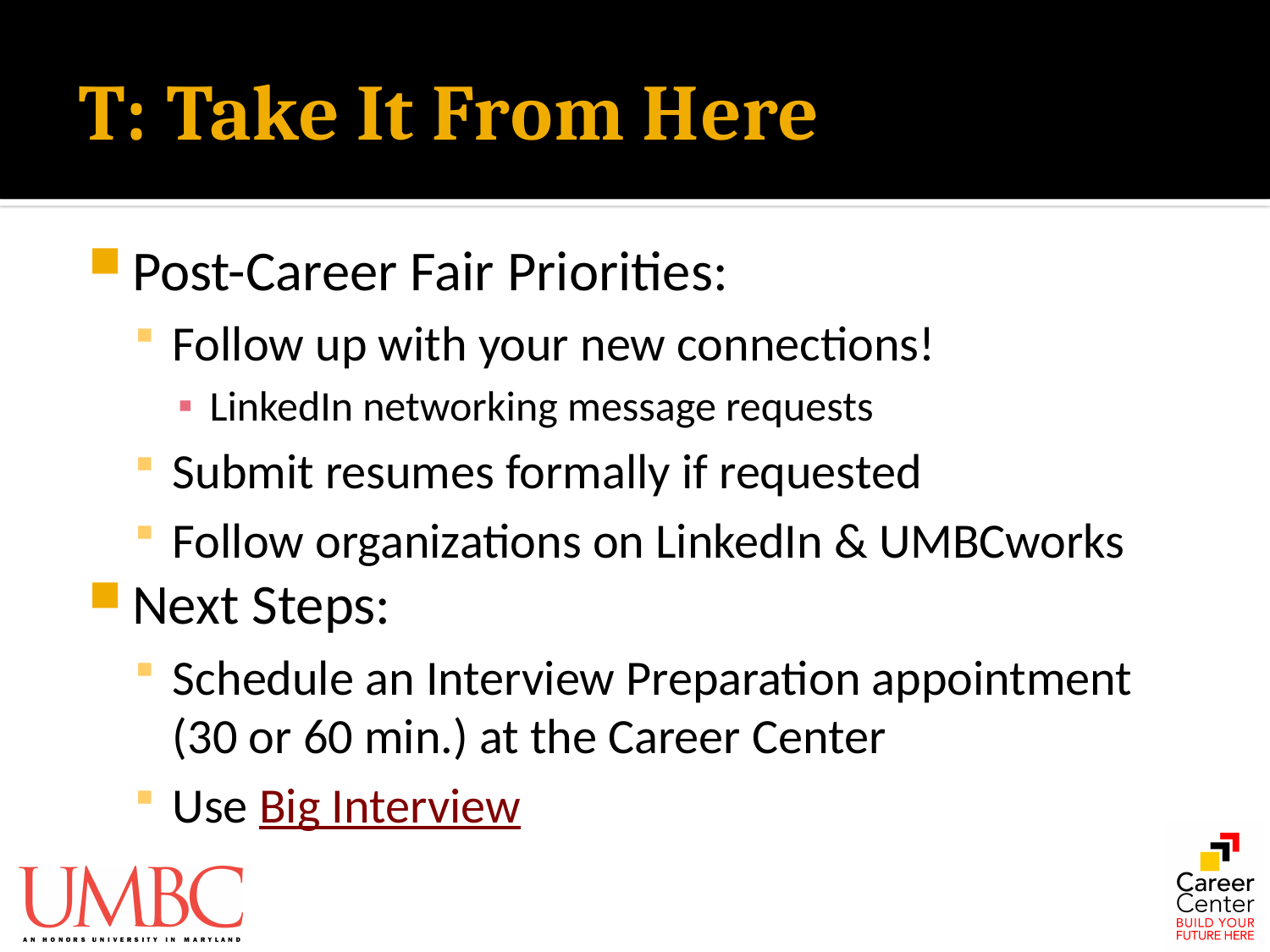

# T: Take It From Here
Post-Career Fair Priorities:
Follow up with your new connections!
LinkedIn networking message requests
Submit resumes formally if requested
Follow organizations on LinkedIn & UMBCworks
Next Steps:
Schedule an Interview Preparation appointment (30 or 60 min.) at the Career Center
Use Big Interview